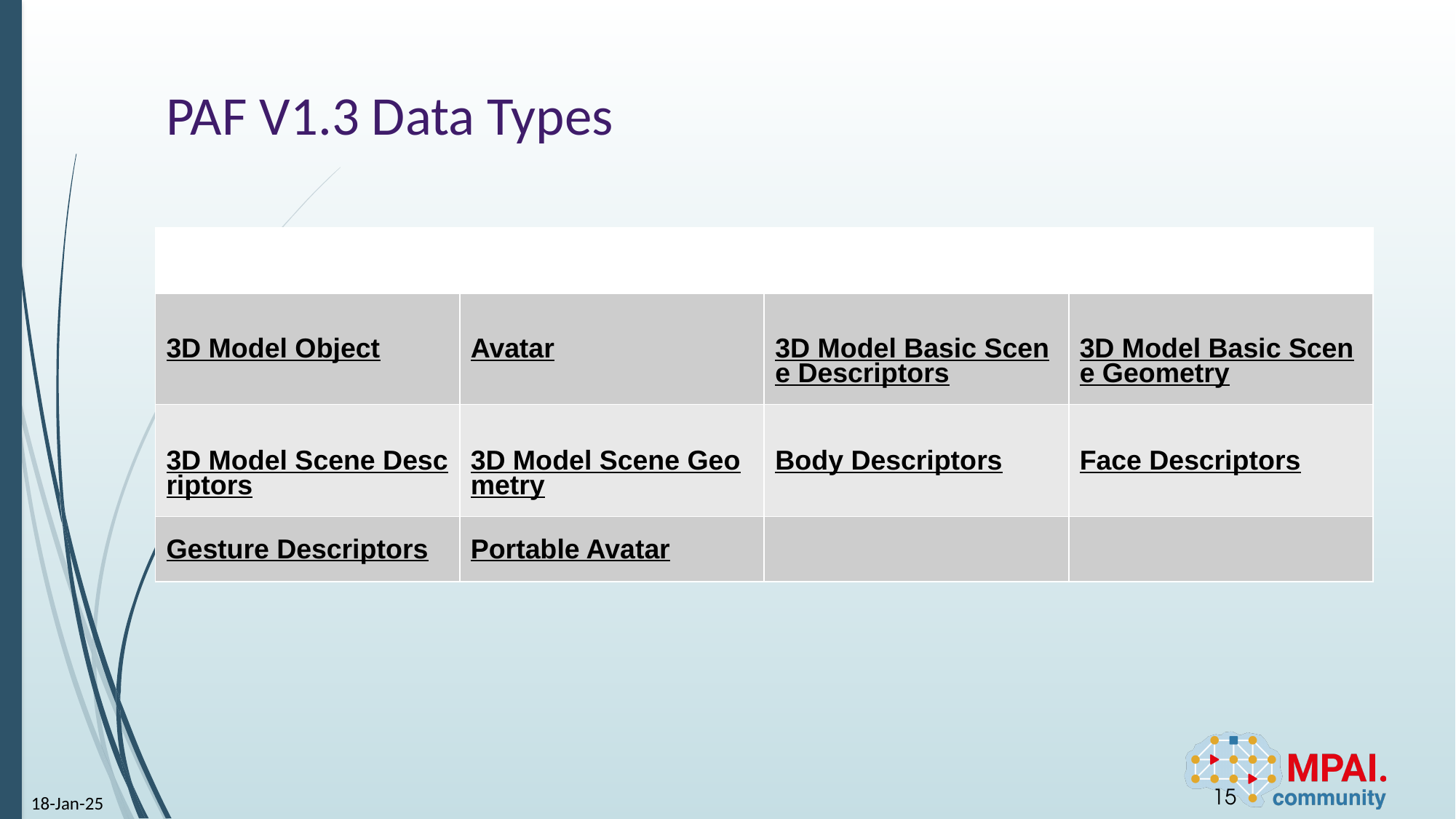

# PAF V1.3 Data Types
|  |  |  |  |
| --- | --- | --- | --- |
| 3D Model Object | Avatar | 3D Model Basic Scene Descriptors | 3D Model Basic Scene Geometry |
| 3D Model Scene Descriptors | 3D Model Scene Geometry | Body Descriptors | Face Descriptors |
| Gesture Descriptors | Portable Avatar |  |  |
15
18-Jan-25